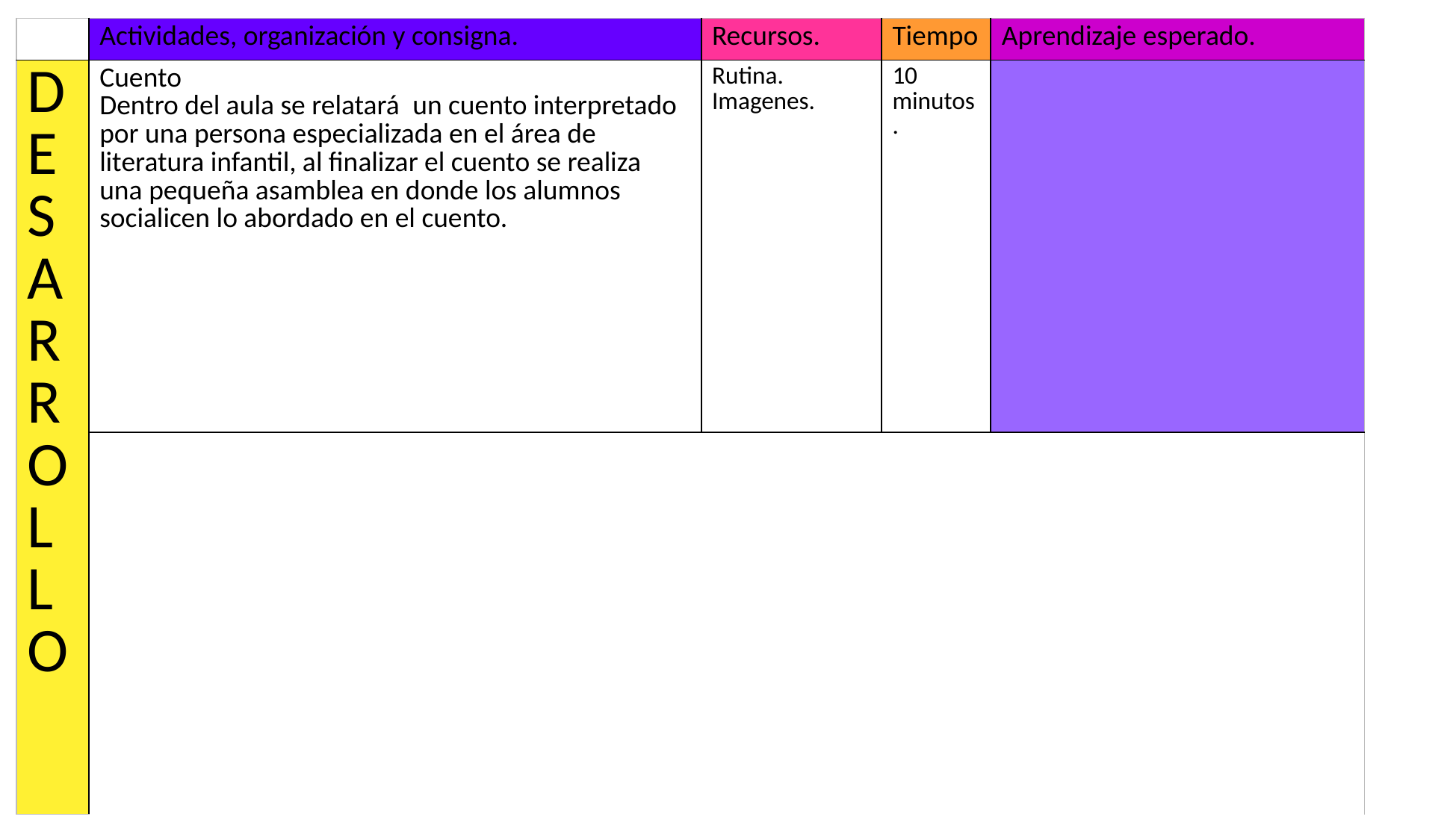

|  | Actividades, organización y consigna. | Recursos. | Tiempo | Aprendizaje esperado. |
| --- | --- | --- | --- | --- |
| DESARROLLO | Cuento Dentro del aula se relatará  un cuento interpretado por una persona especializada en el área de literatura infantil, al finalizar el cuento se realiza una pequeña asamblea en donde los alumnos socialicen lo abordado en el cuento. | Rutina. Imagenes. | 10 minutos. |  |
|  |  |  |  |  |